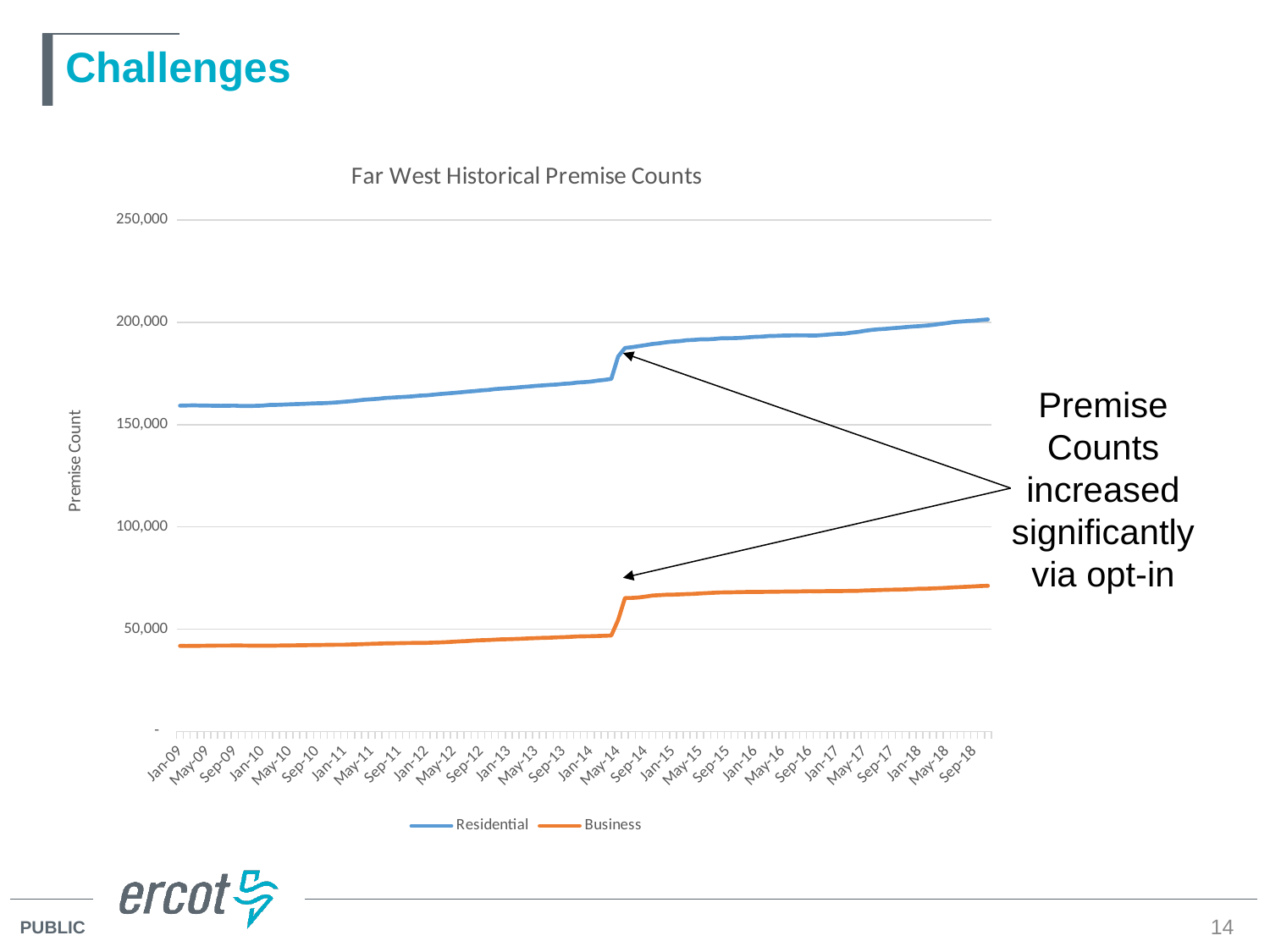

# Challenges

### Chart: Far West Historical Premise Counts

| Category | Residential | Business |
|---|---|---|
| 39814 | 159307.0 | 41766.0 |
| 39845 | 159367.0 | 41754.0 |
| 39873 | 159442.0 | 41809.0 |
| 39904 | 159359.0 | 41819.0 |
| 39934 | 159314.0 | 41881.0 |
| 39965 | 159219.0 | 41912.0 |
| 39995 | 159195.0 | 41945.0 |
| 40026 | 159242.0 | 41957.0 |
| 40057 | 159307.0 | 41985.0 |
| 40087 | 159091.0 | 41964.0 |
| 40118 | 159113.0 | 41918.0 |
| 40148 | 159189.0 | 41911.0 |
| 40179 | 159296.0 | 41870.0 |
| 40210 | 159622.0 | 41872.0 |
| 40238 | 159677.0 | 41915.0 |
| 40269 | 159792.0 | 42007.0 |
| 40299 | 159939.0 | 42011.0 |
| 40330 | 160052.0 | 42076.0 |
| 40360 | 160143.0 | 42101.0 |
| 40391 | 160324.0 | 42162.0 |
| 40422 | 160451.0 | 42185.0 |
| 40452 | 160526.0 | 42266.0 |
| 40483 | 160696.0 | 42308.0 |
| 40513 | 160919.0 | 42359.0 |
| 40544 | 161210.0 | 42375.0 |
| 40575 | 161478.0 | 42474.0 |
| 40603 | 161851.0 | 42554.0 |
| 40634 | 162200.0 | 42687.0 |
| 40664 | 162427.0 | 42798.0 |
| 40695 | 162661.0 | 42899.0 |
| 40725 | 163057.0 | 43000.0 |
| 40756 | 163227.0 | 43049.0 |
| 40787 | 163444.0 | 43099.0 |
| 40817 | 163615.0 | 43166.0 |
| 40848 | 163849.0 | 43226.0 |
| 40878 | 164175.0 | 43246.0 |
| 40909 | 164344.0 | 43257.0 |
| 40940 | 164646.0 | 43378.0 |
| 40969 | 164998.0 | 43476.0 |
| 41000 | 165273.0 | 43645.0 |
| 41030 | 165535.0 | 43825.0 |
| 41061 | 165813.0 | 44021.0 |
| 41091 | 166170.0 | 44166.0 |
| 41122 | 166405.0 | 44424.0 |
| 41153 | 166745.0 | 44570.0 |
| 41183 | 166976.0 | 44664.0 |
| 41214 | 167396.0 | 44837.0 |
| 41244 | 167637.0 | 45004.0 |
| 41275 | 167860.0 | 45041.0 |
| 41306 | 168106.0 | 45185.0 |
| 41334 | 168409.0 | 45294.0 |
| 41365 | 168667.0 | 45471.0 |
| 41395 | 168964.0 | 45578.0 |
| 41426 | 169204.0 | 45705.0 |
| 41456 | 169435.0 | 45781.0 |
| 41487 | 169619.0 | 45960.0 |
| 41518 | 169949.0 | 46062.0 |
| 41548 | 170140.0 | 46207.0 |
| 41579 | 170600.0 | 46399.0 |
| 41609 | 170789.0 | 46461.0 |
| 41640 | 171043.0 | 46512.0 |
| 41671 | 171534.0 | 46608.0 |
| 41699 | 171875.0 | 46740.0 |
| 41730 | 172363.0 | 46862.0 |
| 41760 | 183347.0 | 54489.0 |
| 41791 | 187489.0 | 65207.0 |
| 41821 | 187878.0 | 65238.0 |
| 41852 | 188384.0 | 65445.0 |
| 41883 | 188886.0 | 65895.0 |
| 41913 | 189446.0 | 66419.0 |
| 41944 | 189806.0 | 66610.0 |
| 41974 | 190293.0 | 66805.0 |
| 42005 | 190616.0 | 66854.0 |
| 42036 | 190845.0 | 66982.0 |
| 42064 | 191283.0 | 67119.0 |
| 42095 | 191434.0 | 67228.0 |
| 42125 | 191700.0 | 67447.0 |
| 42156 | 191698.0 | 67607.0 |
| 42186 | 191903.0 | 67778.0 |
| 42217 | 192221.0 | 67929.0 |
| 42248 | 192258.0 | 67945.0 |
| 42278 | 192318.0 | 68033.0 |
| 42309 | 192466.0 | 68089.0 |
| 42339 | 192708.0 | 68163.0 |
| 42370 | 192959.0 | 68162.0 |
| 42401 | 193048.0 | 68193.0 |
| 42430 | 193329.0 | 68245.0 |
| 42461 | 193414.0 | 68261.0 |
| 42491 | 193569.0 | 68351.0 |
| 42522 | 193614.0 | 68375.0 |
| 42552 | 193668.0 | 68382.0 |
| 42583 | 193635.0 | 68452.0 |
| 42614 | 193620.0 | 68534.0 |
| 42644 | 193605.0 | 68464.0 |
| 42675 | 193847.0 | 68535.0 |
| 42705 | 194114.0 | 68601.0 |
| 42736 | 194388.0 | 68572.0 |
| 42767 | 194462.0 | 68636.0 |
| 42795 | 194944.0 | 68686.0 |
| 42826 | 195323.0 | 68713.0 |
| 42856 | 195872.0 | 68868.0 |
| 42887 | 196311.0 | 68971.0 |
| 42917 | 196636.0 | 69074.0 |
| 42948 | 196827.0 | 69207.0 |
| 42979 | 197147.0 | 69275.0 |
| 43009 | 197408.0 | 69314.0 |
| 43040 | 197708.0 | 69419.0 |
| 43070 | 197988.0 | 69550.0 |
| 43101 | 198181.0 | 69762.0 |
| 43132 | 198448.0 | 69749.0 |
| 43160 | 198800.0 | 69895.0 |
| 43191 | 199229.0 | 70038.0 |
| 43221 | 199649.0 | 70201.0 |
| 43252 | 200171.0 | 70403.0 |
| 43282 | 200405.0 | 70539.0 |
| 43313 | 200671.0 | 70708.0 |
| 43344 | 200833.0 | 70891.0 |
| 43374 | 201179.0 | 71066.0 |
| 43405 | 201452.0 | 71179.0 |
Premise Counts increased significantly via opt-in
14